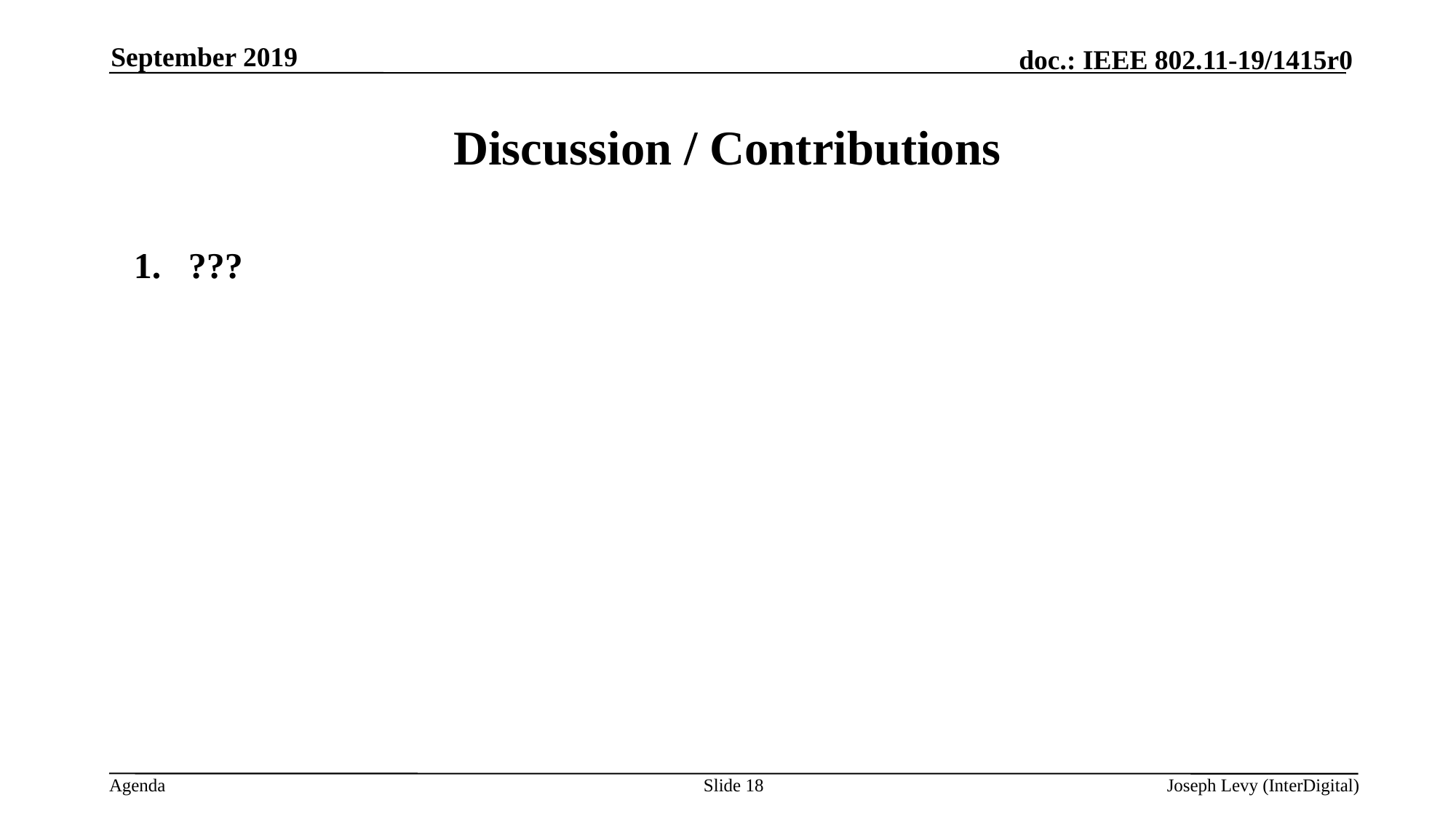

September 2019
# Discussion / Contributions
???

Slide 18
Joseph Levy (InterDigital)